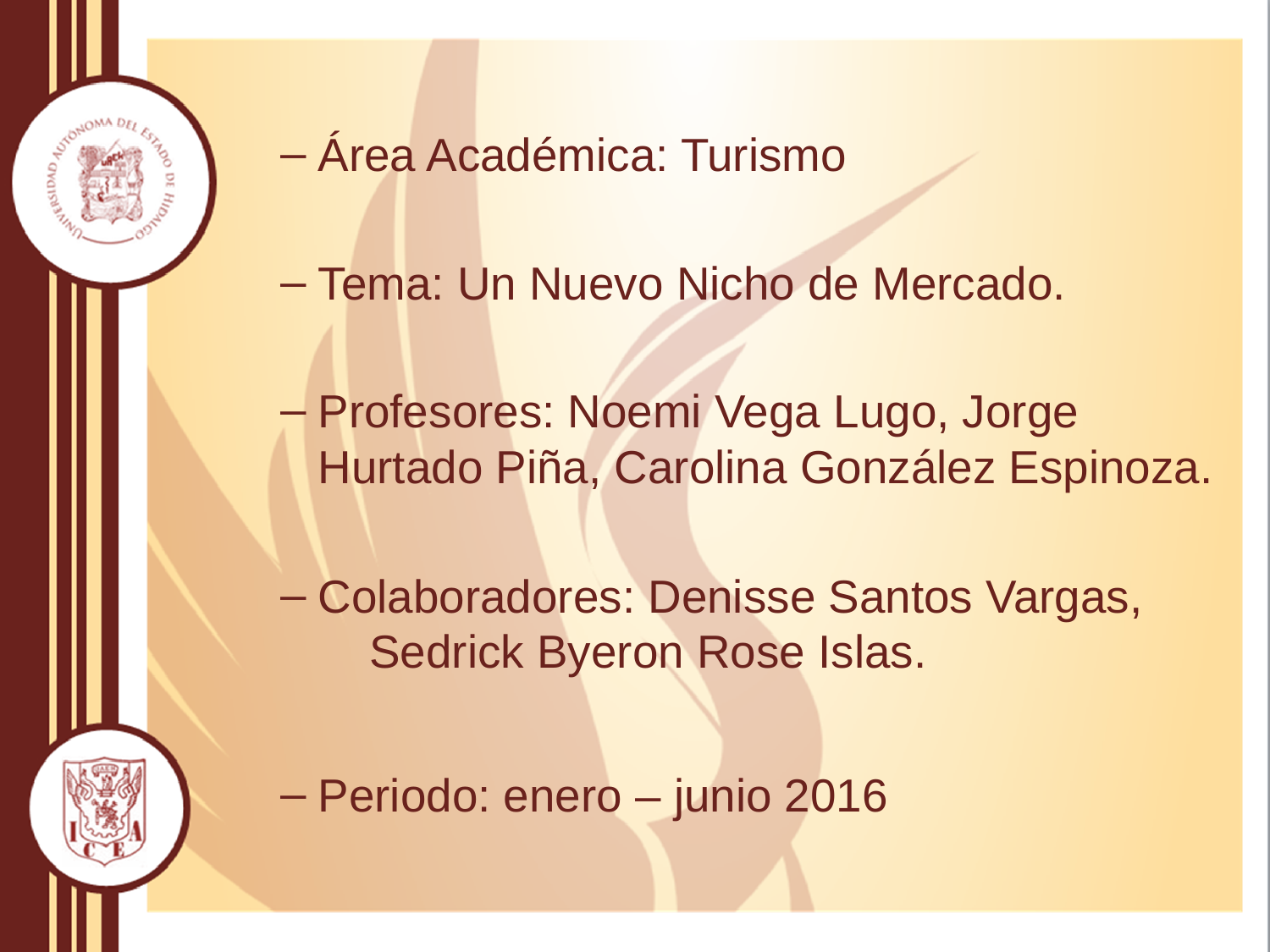

Área Académica: Turismo

Tema: Un Nuevo Nicho de Mercado.

Profesores: Noemi Vega Lugo, Jorge Hurtado Piña, Carolina González Espinoza.

Colaboradores: Denisse Santos Vargas,          Sedrick Byeron Rose Islas.

Periodo: enero – junio 2016